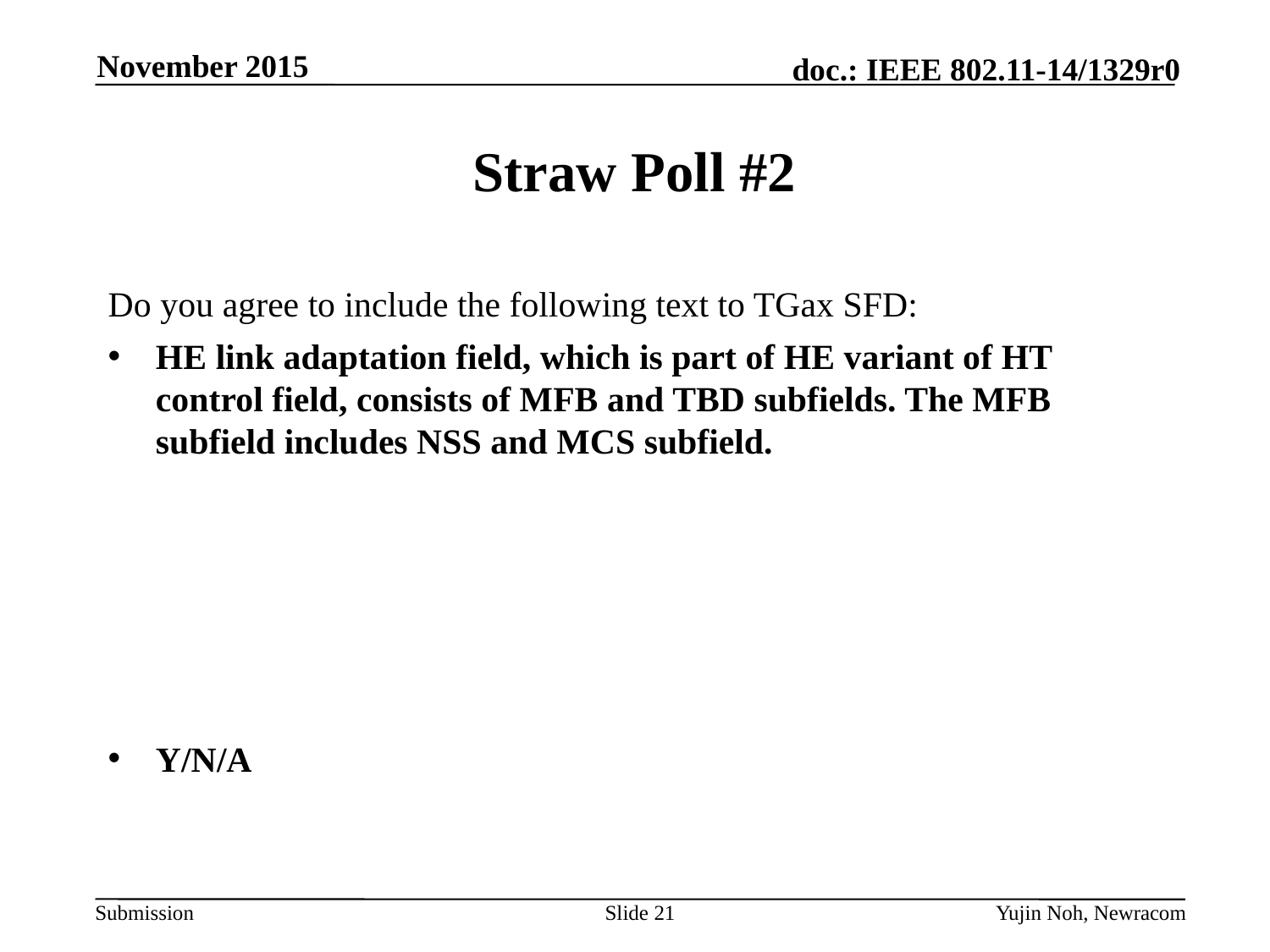

November 2015
# Straw Poll #2
Do you agree to include the following text to TGax SFD:
HE link adaptation field, which is part of HE variant of HT control field, consists of MFB and TBD subfields. The MFB subfield includes NSS and MCS subfield.

Y/N/A
Slide 21
Yujin Noh, Newracom